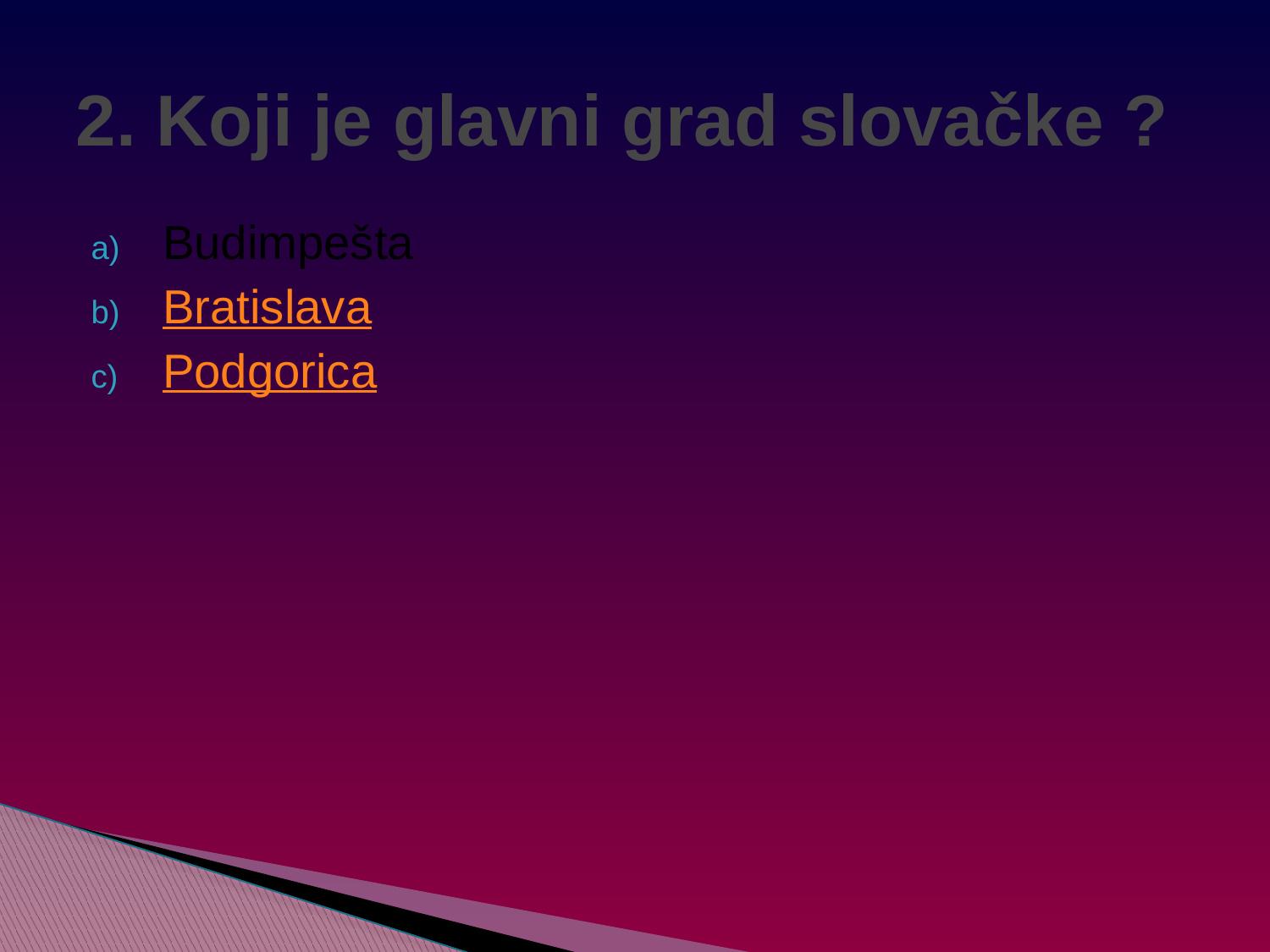

# 2. Koji je glavni grad slovačke ?
Budimpešta
Bratislava
Podgorica